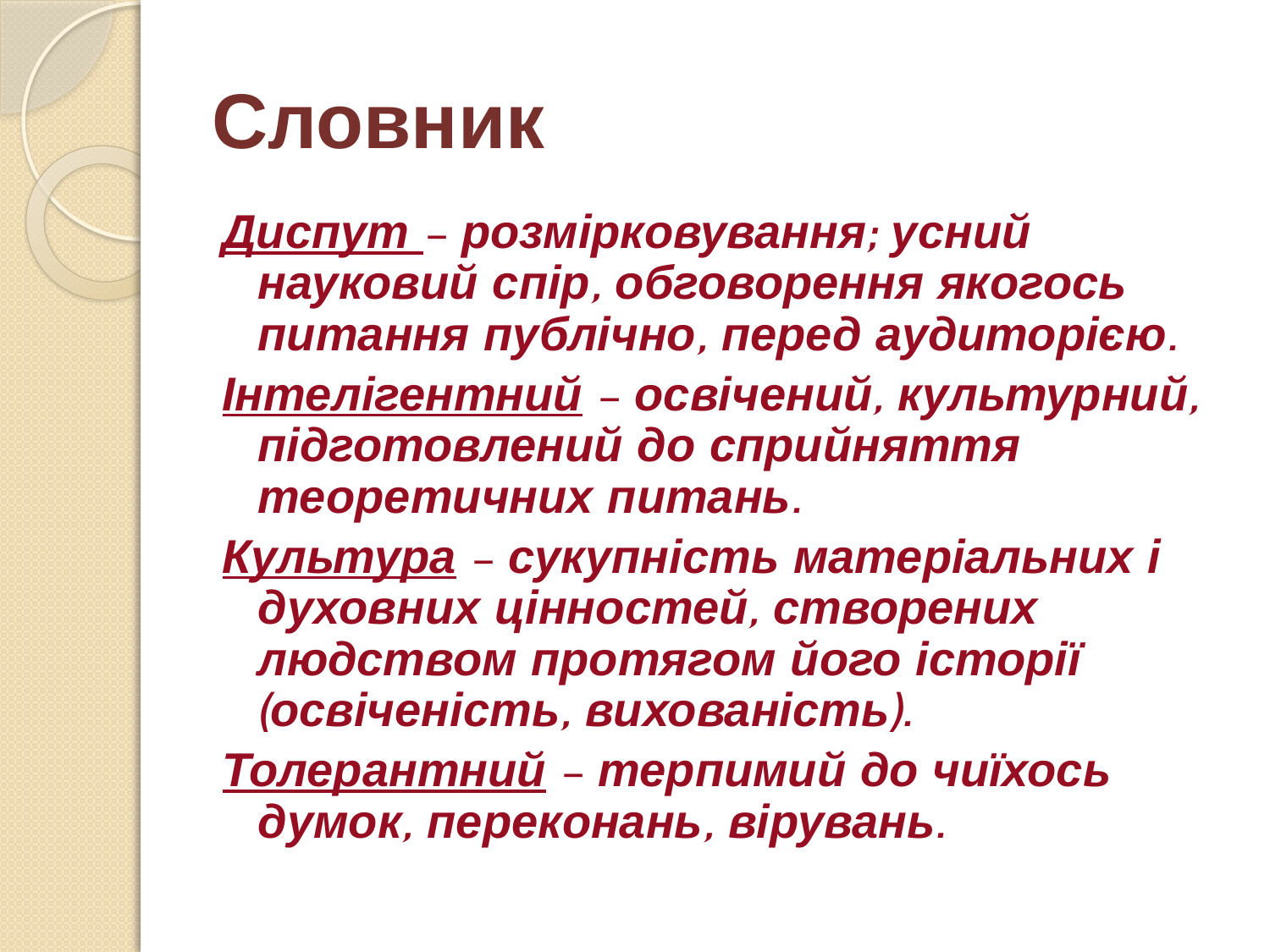

# Словник
Диспут – розмірковування; усний науковий спір, обговорення якогось питання публічно, перед аудиторією.
Інтелігентний – освічений, культурний, підготовлений до сприйняття теоретичних питань.
Культура – сукупність матеріальних і духовних цінностей, створених людством протягом його історії (освіченість, вихованість).
Толерантний – терпимий до чиїхось думок, переконань, вірувань.